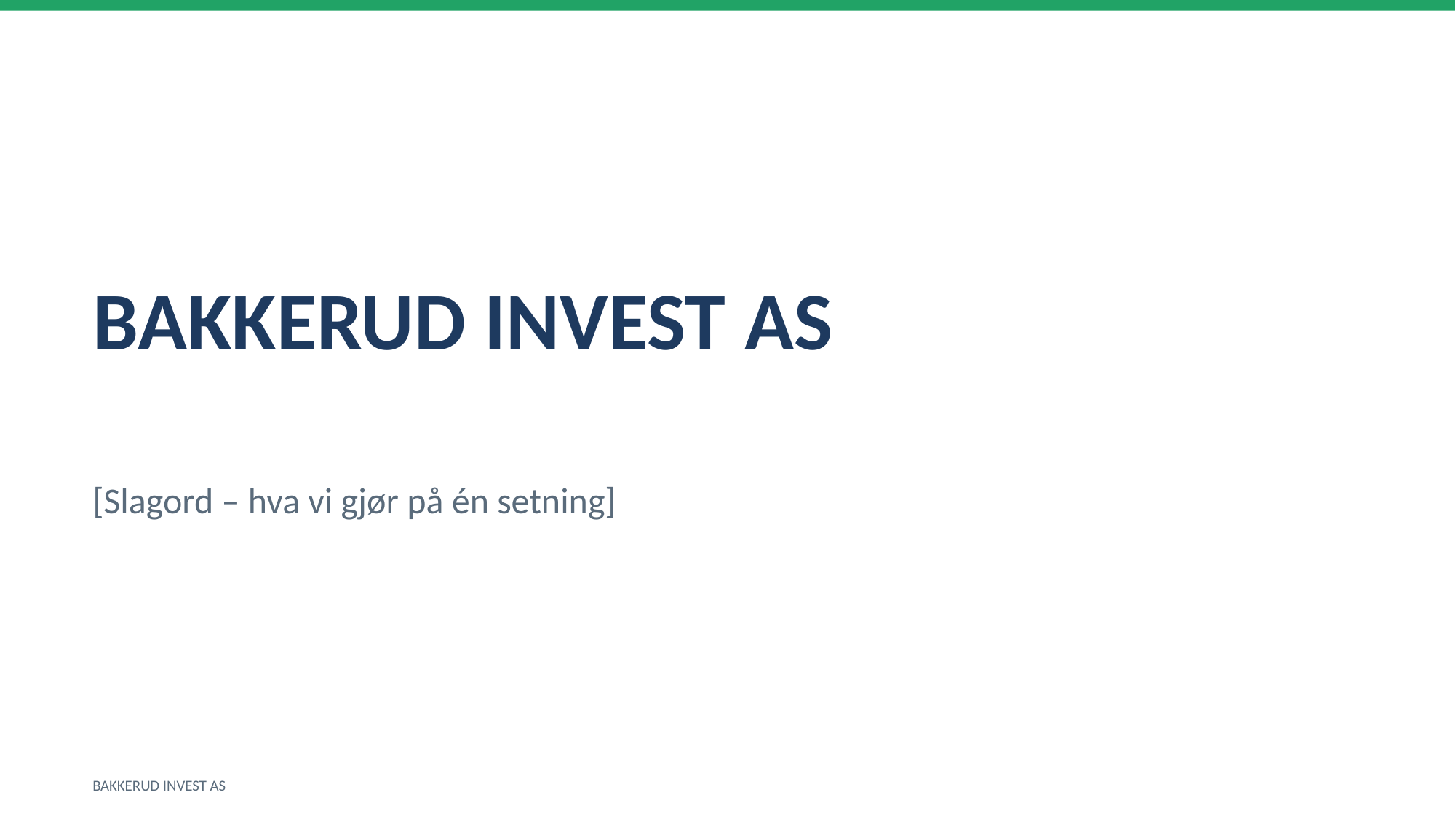

BAKKERUD INVEST AS
[Slagord – hva vi gjør på én setning]
BAKKERUD INVEST AS